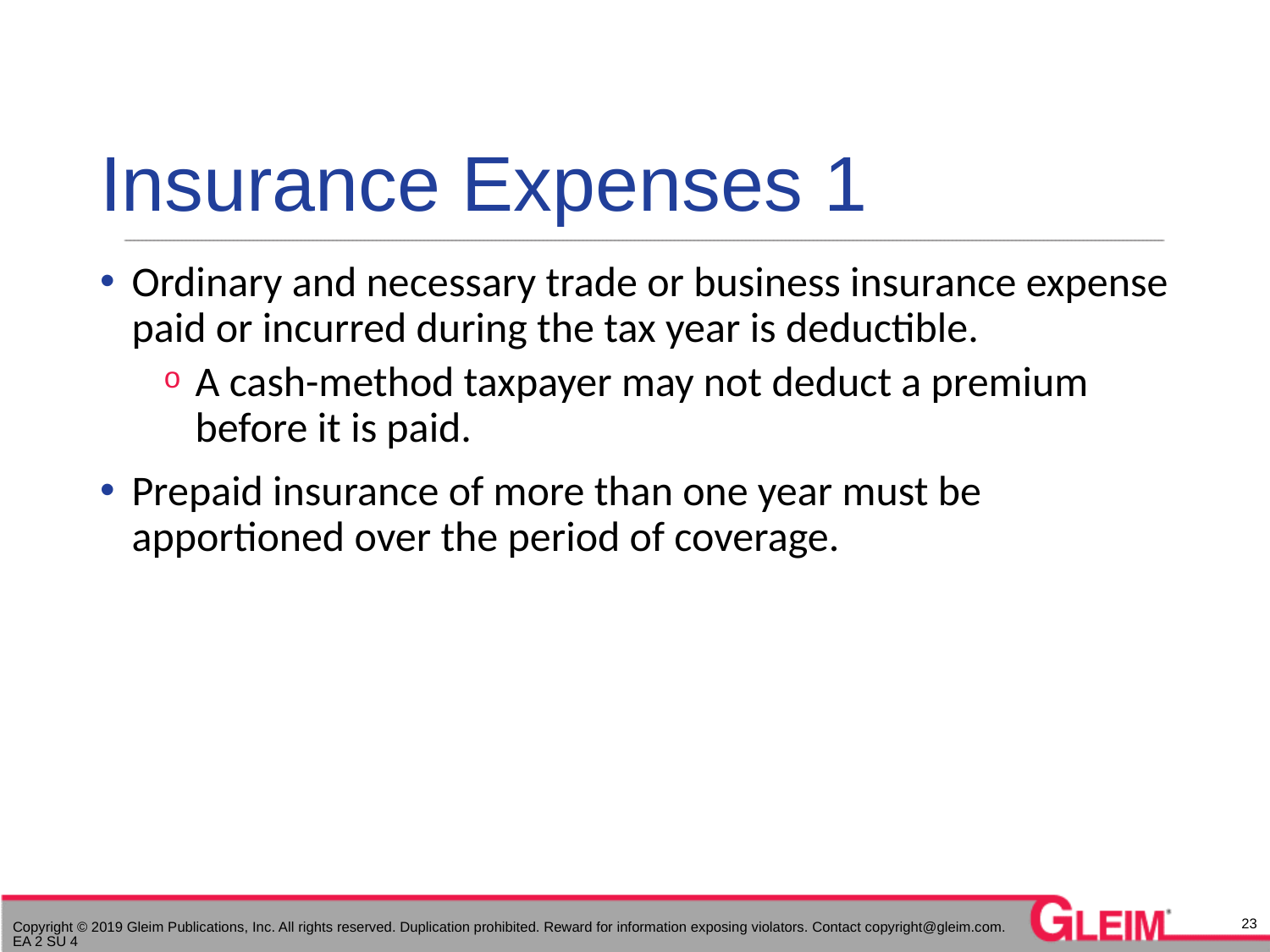

# Insurance Expenses 1
Ordinary and necessary trade or business insurance expense paid or incurred during the tax year is deductible.
A cash-method taxpayer may not deduct a premium before it is paid.
Prepaid insurance of more than one year must be apportioned over the period of coverage.
23
Copyright © 2019 Gleim Publications, Inc. All rights reserved. Duplication prohibited. Reward for information exposing violators. Contact copyright@gleim.com.  EA 2 SU 4